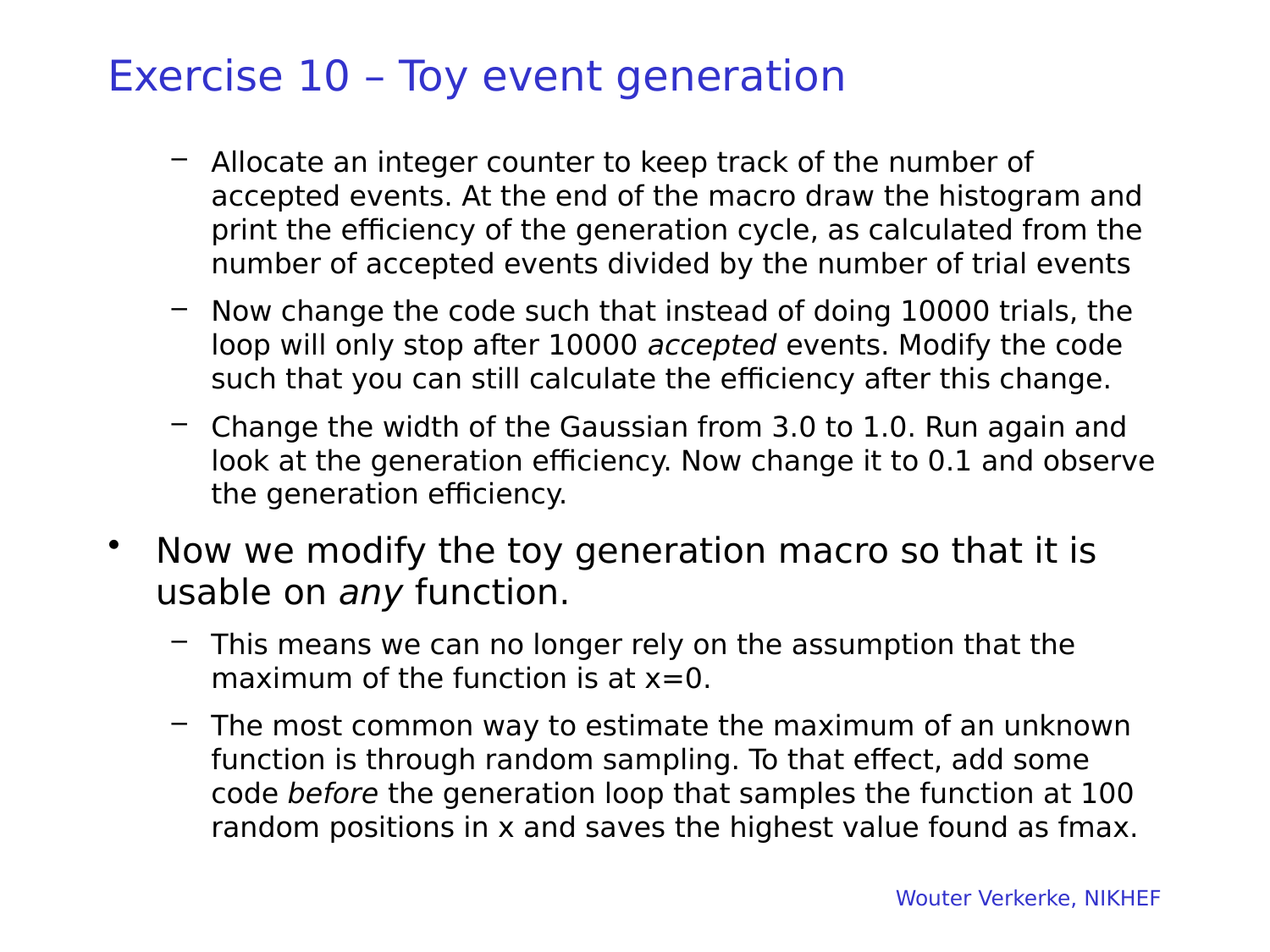

# Exercise 10 – Toy event generation
Allocate an integer counter to keep track of the number of accepted events. At the end of the macro draw the histogram and print the efficiency of the generation cycle, as calculated from the number of accepted events divided by the number of trial events
Now change the code such that instead of doing 10000 trials, the loop will only stop after 10000 accepted events. Modify the code such that you can still calculate the efficiency after this change.
Change the width of the Gaussian from 3.0 to 1.0. Run again and look at the generation efficiency. Now change it to 0.1 and observe the generation efficiency.
Now we modify the toy generation macro so that it is usable on any function.
This means we can no longer rely on the assumption that the maximum of the function is at x=0.
The most common way to estimate the maximum of an unknown function is through random sampling. To that effect, add some code before the generation loop that samples the function at 100 random positions in x and saves the highest value found as fmax.
Wouter Verkerke, NIKHEF